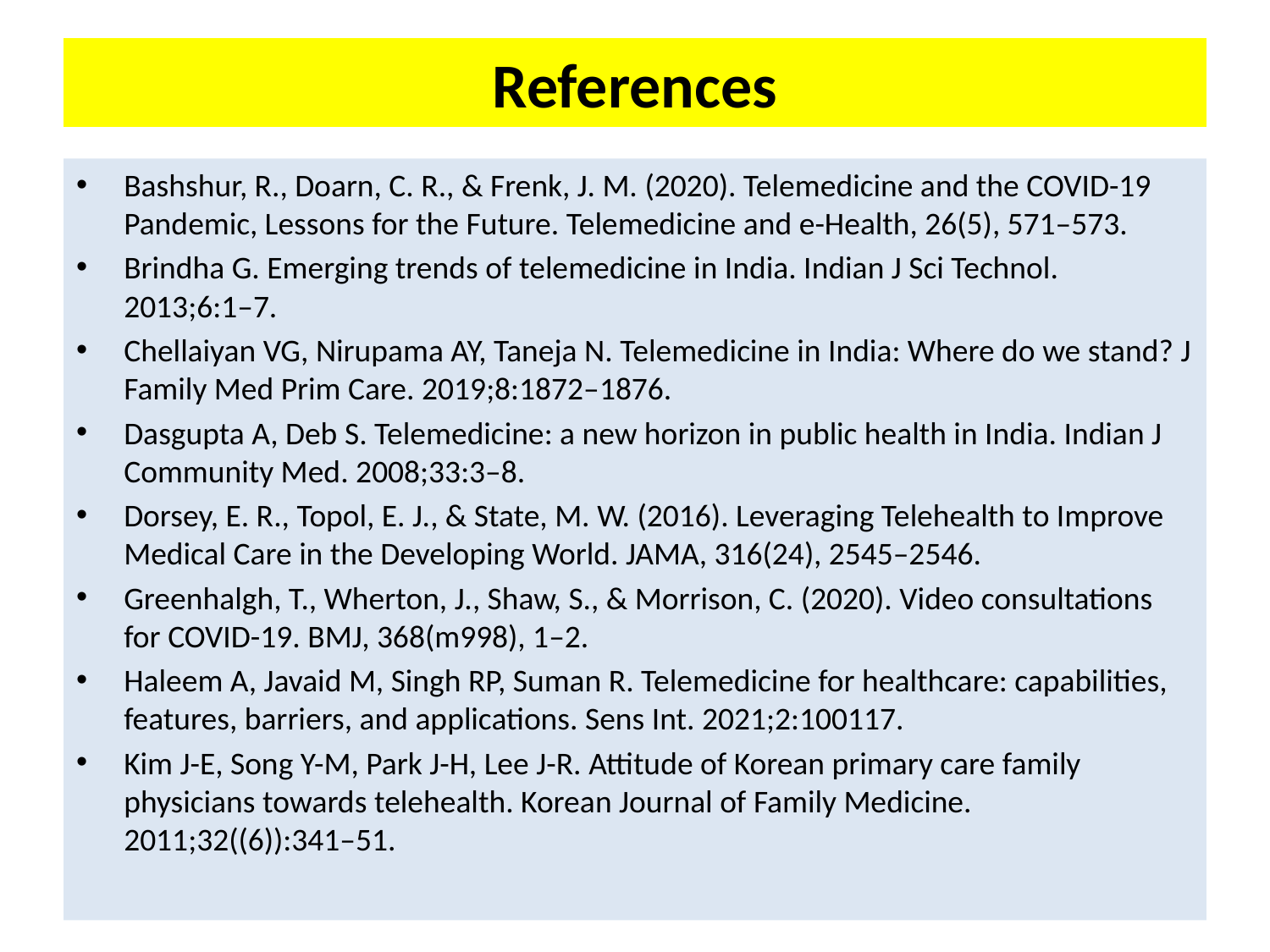

# References
Bashshur, R., Doarn, C. R., & Frenk, J. M. (2020). Telemedicine and the COVID-19 Pandemic, Lessons for the Future. Telemedicine and e-Health, 26(5), 571–573.
Brindha G. Emerging trends of telemedicine in India. Indian J Sci Technol. 2013;6:1–7.
Chellaiyan VG, Nirupama AY, Taneja N. Telemedicine in India: Where do we stand? J Family Med Prim Care. 2019;8:1872–1876.
Dasgupta A, Deb S. Telemedicine: a new horizon in public health in India. Indian J Community Med. 2008;33:3–8.
Dorsey, E. R., Topol, E. J., & State, M. W. (2016). Leveraging Telehealth to Improve Medical Care in the Developing World. JAMA, 316(24), 2545–2546.
Greenhalgh, T., Wherton, J., Shaw, S., & Morrison, C. (2020). Video consultations for COVID-19. BMJ, 368(m998), 1–2.
Haleem A, Javaid M, Singh RP, Suman R. Telemedicine for healthcare: capabilities, features, barriers, and applications. Sens Int. 2021;2:100117.
Kim J-E, Song Y-M, Park J-H, Lee J-R. Attitude of Korean primary care family physicians towards telehealth. Korean Journal of Family Medicine. 2011;32((6)):341–51.